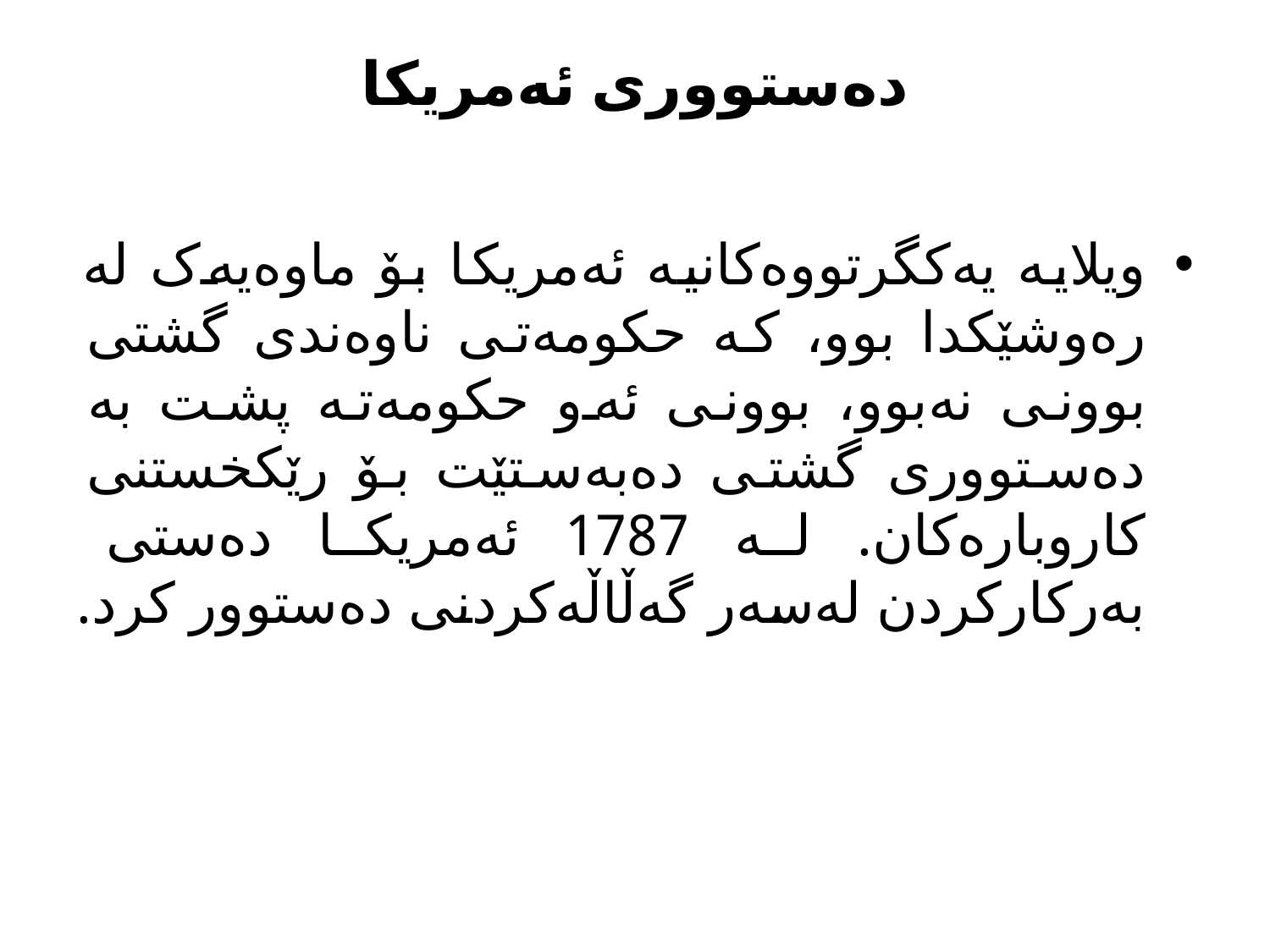

# دەستووری ئەمریکا
ویلایە یەکگرتووەکانیە ئەمریکا بۆ ماوەیەک لە رەوشێکدا بوو، کە حکومەتی ناوەندی گشتی بوونی نەبوو، بوونی ئەو حکومەتە پشت بە دەستووری گشتی دەبەستێت بۆ رێکخستنی کاروبارەکان. لە 1787 ئەمریکا دەستی بەرکارکردن لەسەر گەڵاڵەکردنی دەستوور کرد.